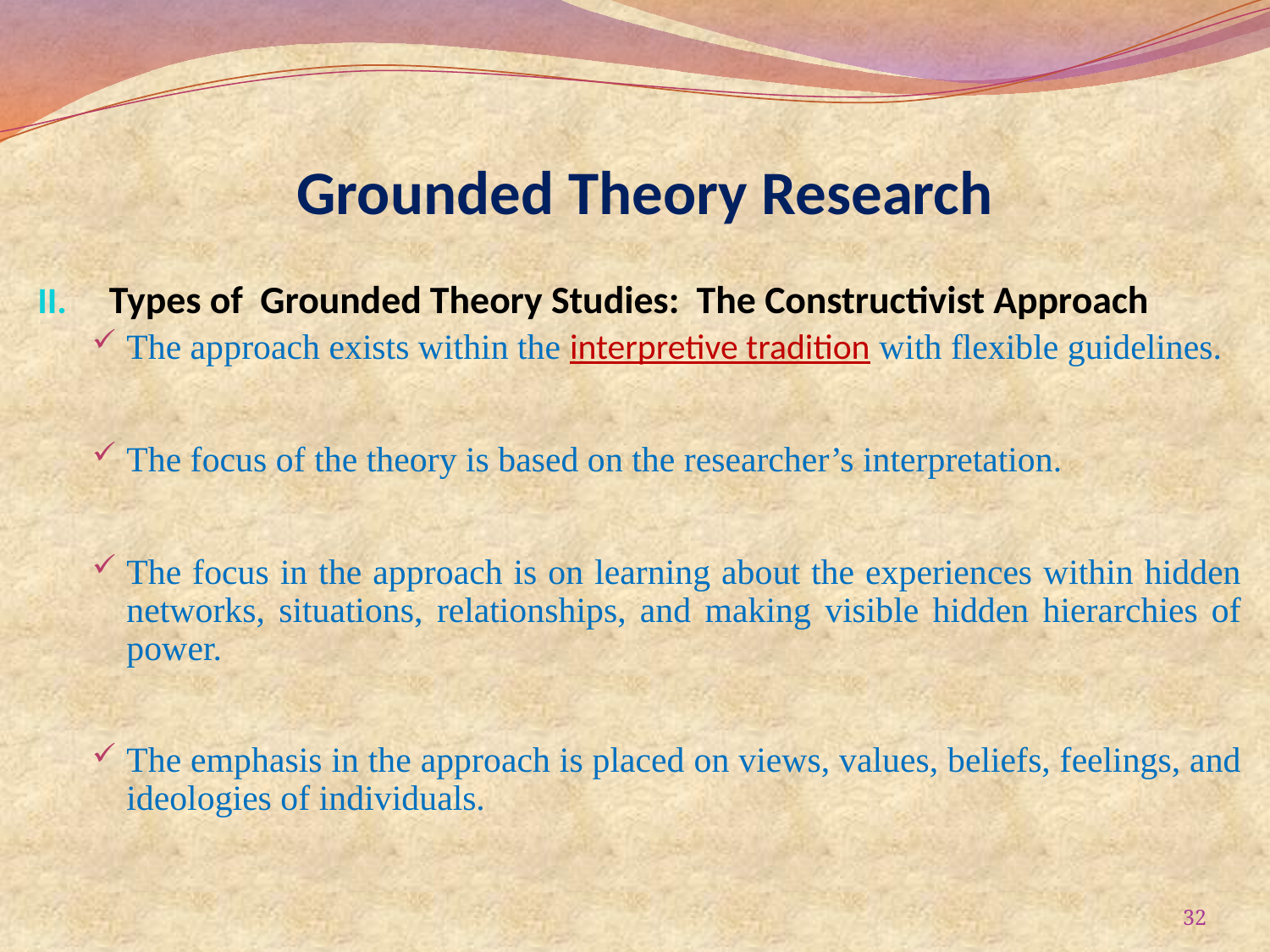

# Grounded Theory Research
Types of  Grounded Theory Studies:  The Constructivist Approach
The approach exists within the interpretive tradition with flexible guidelines.

The focus of the theory is based on the researcher’s interpretation.

The focus in the approach is on learning about the experiences within hidden networks, situations, relationships, and making visible hidden hierarchies of power.

The emphasis in the approach is placed on views, values, beliefs, feelings, and ideologies of individuals.

32